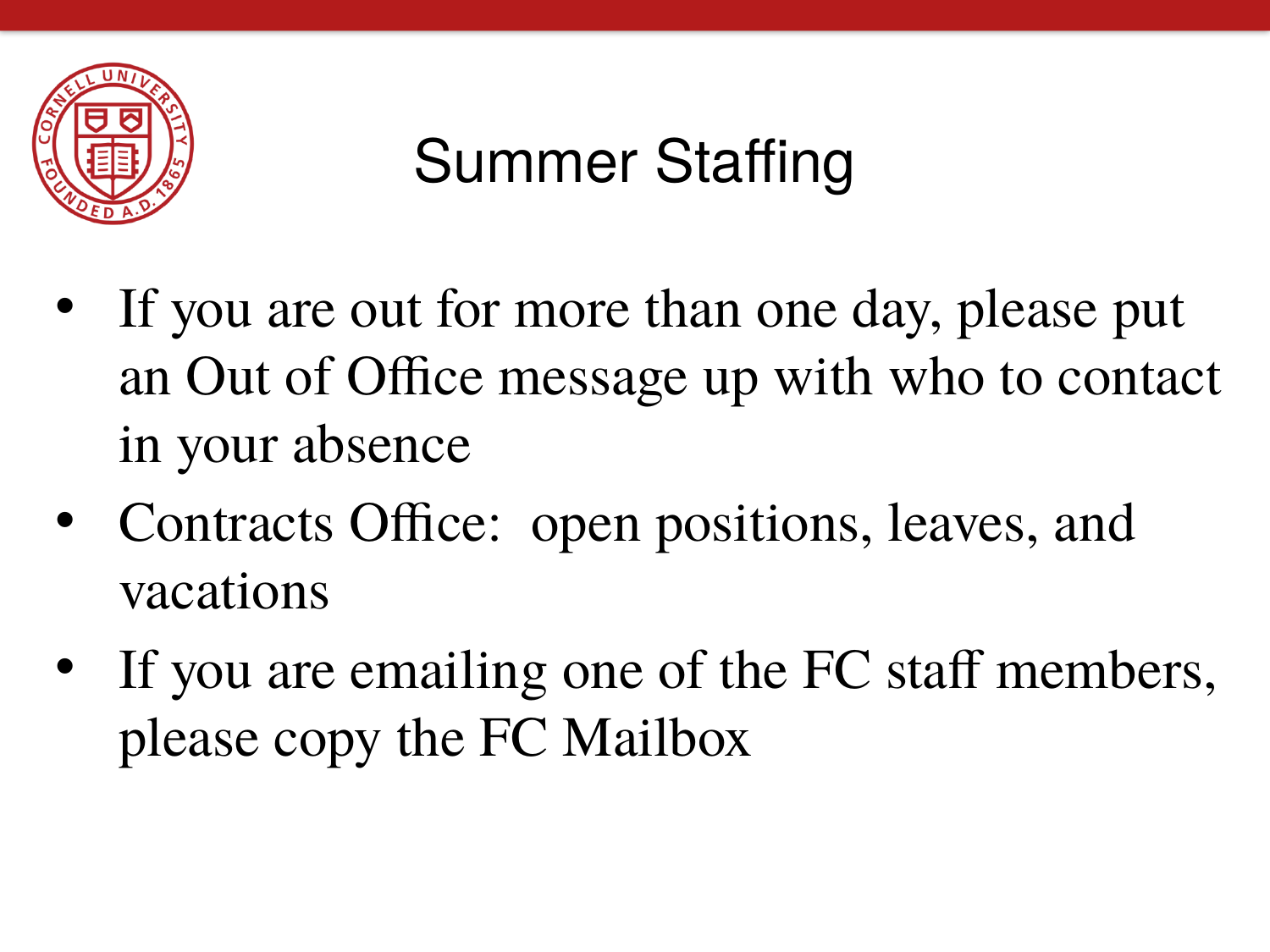

# Summer Staffing
If you are out for more than one day, please put an Out of Office message up with who to contact in your absence
Contracts Office:  open positions, leaves, and vacations
If you are emailing one of the FC staff members, please copy the FC Mailbox